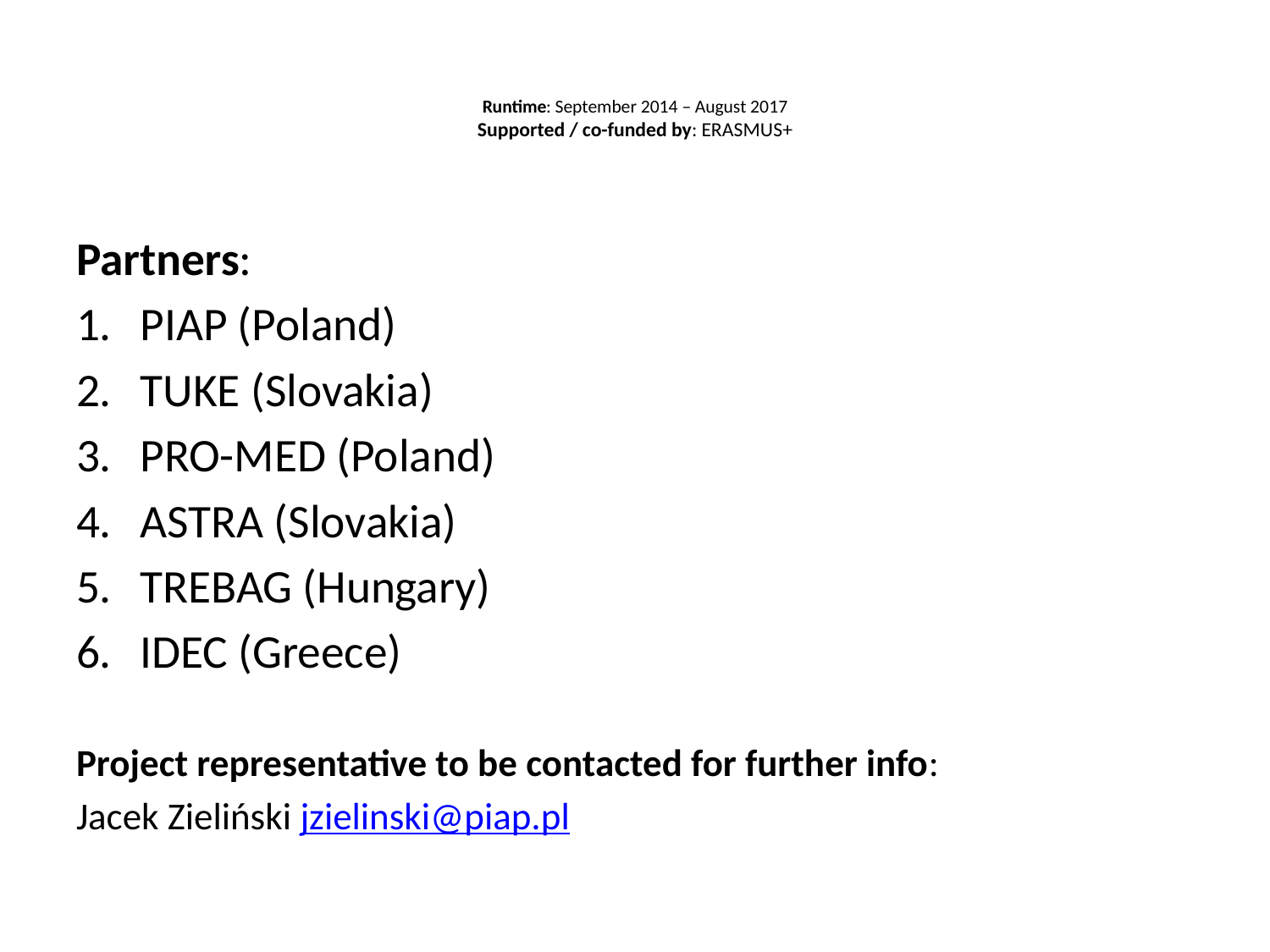

# Runtime: September 2014 – August 2017 Supported / co-funded by: ERASMUS+
Partners:
PIAP (Poland)
TUKE (Slovakia)
PRO-MED (Poland)
ASTRA (Slovakia)
TREBAG (Hungary)
IDEC (Greece)

Project representative to be contacted for further info:
Jacek Zieliński jzielinski@piap.pl